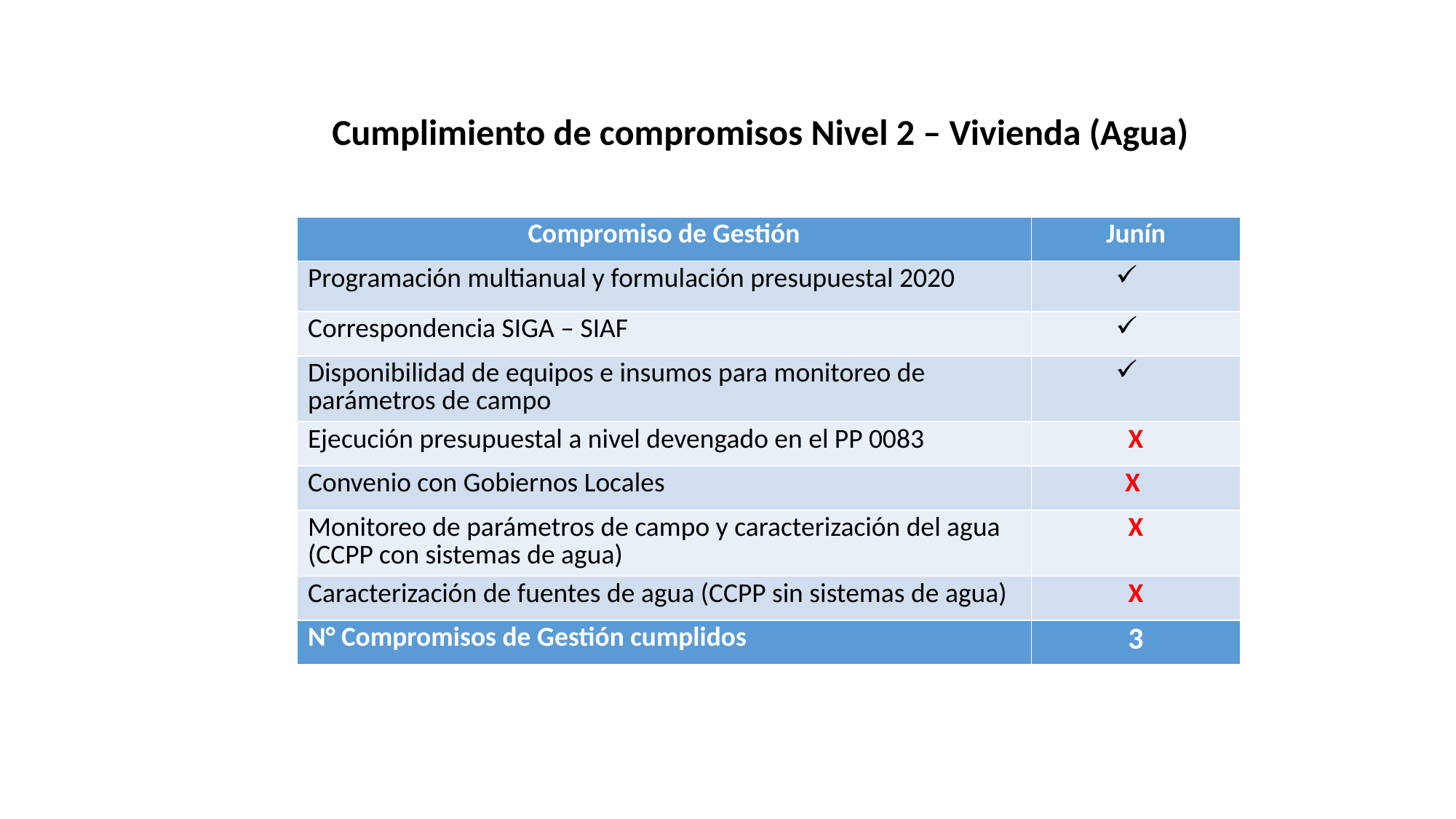

Cumplimiento de compromisos Nivel 2 – Vivienda (Agua)
| Compromiso de Gestión | Junín |
| --- | --- |
| Programación multianual y formulación presupuestal 2020 |  |
| Correspondencia SIGA – SIAF |  |
| Disponibilidad de equipos e insumos para monitoreo de parámetros de campo |  |
| Ejecución presupuestal a nivel devengado en el PP 0083 | X |
| Convenio con Gobiernos Locales | X |
| Monitoreo de parámetros de campo y caracterización del agua (CCPP con sistemas de agua) | X |
| Caracterización de fuentes de agua (CCPP sin sistemas de agua) | X |
| N° Compromisos de Gestión cumplidos | 3 |